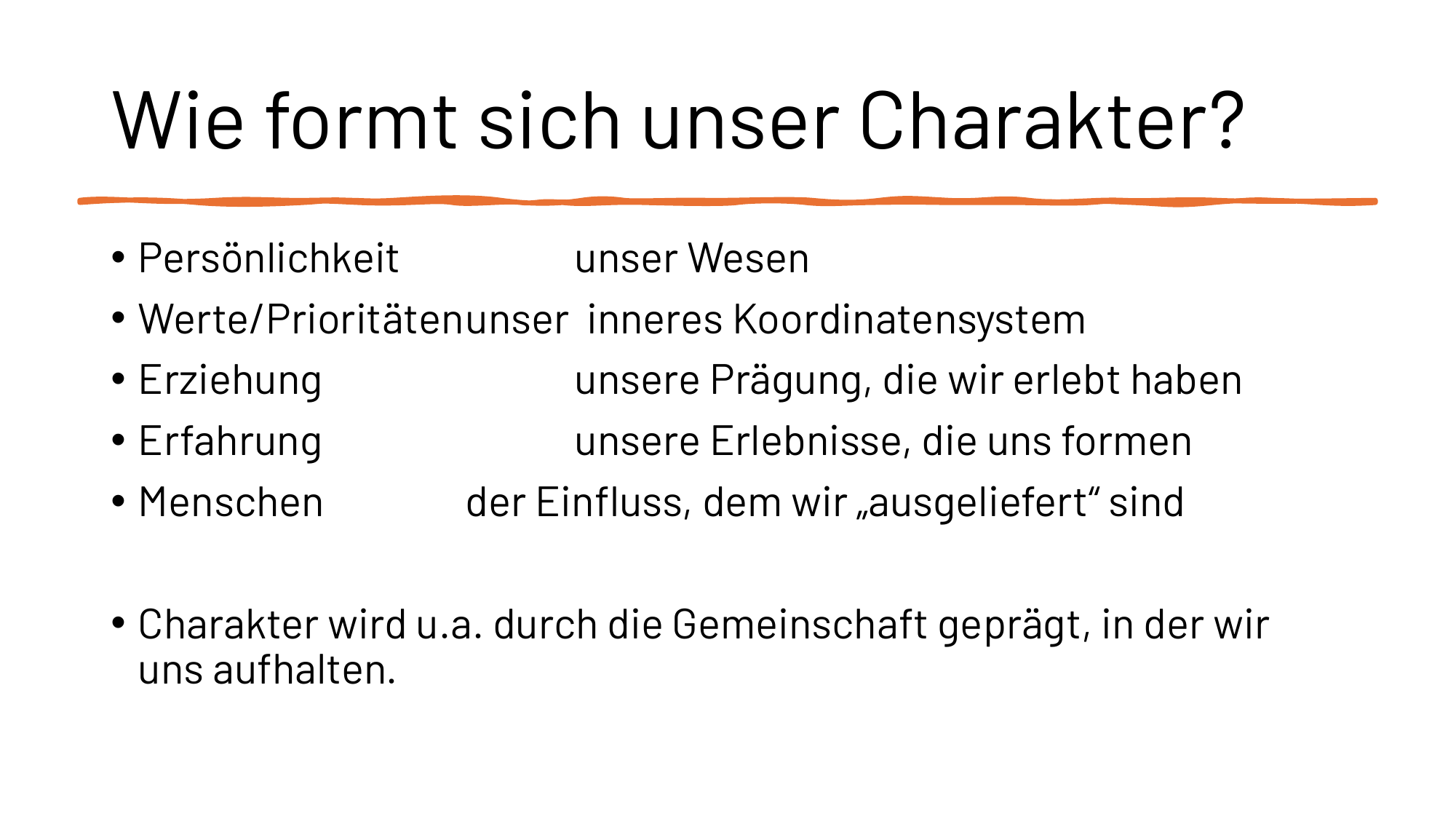

# Wie formt sich unser Charakter?

Persönlichkeit		unser Wesen
Werte/Prioritäten	unser  inneres Koordinatensystem
Erziehung			unsere Prägung, die wir erlebt haben
Erfahrung			unsere Erlebnisse, die uns formen
Menschen		der Einfluss, dem wir „ausgeliefert“ sind

Charakter wird u.a. durch die Gemeinschaft geprägt, in der wir uns aufhalten.